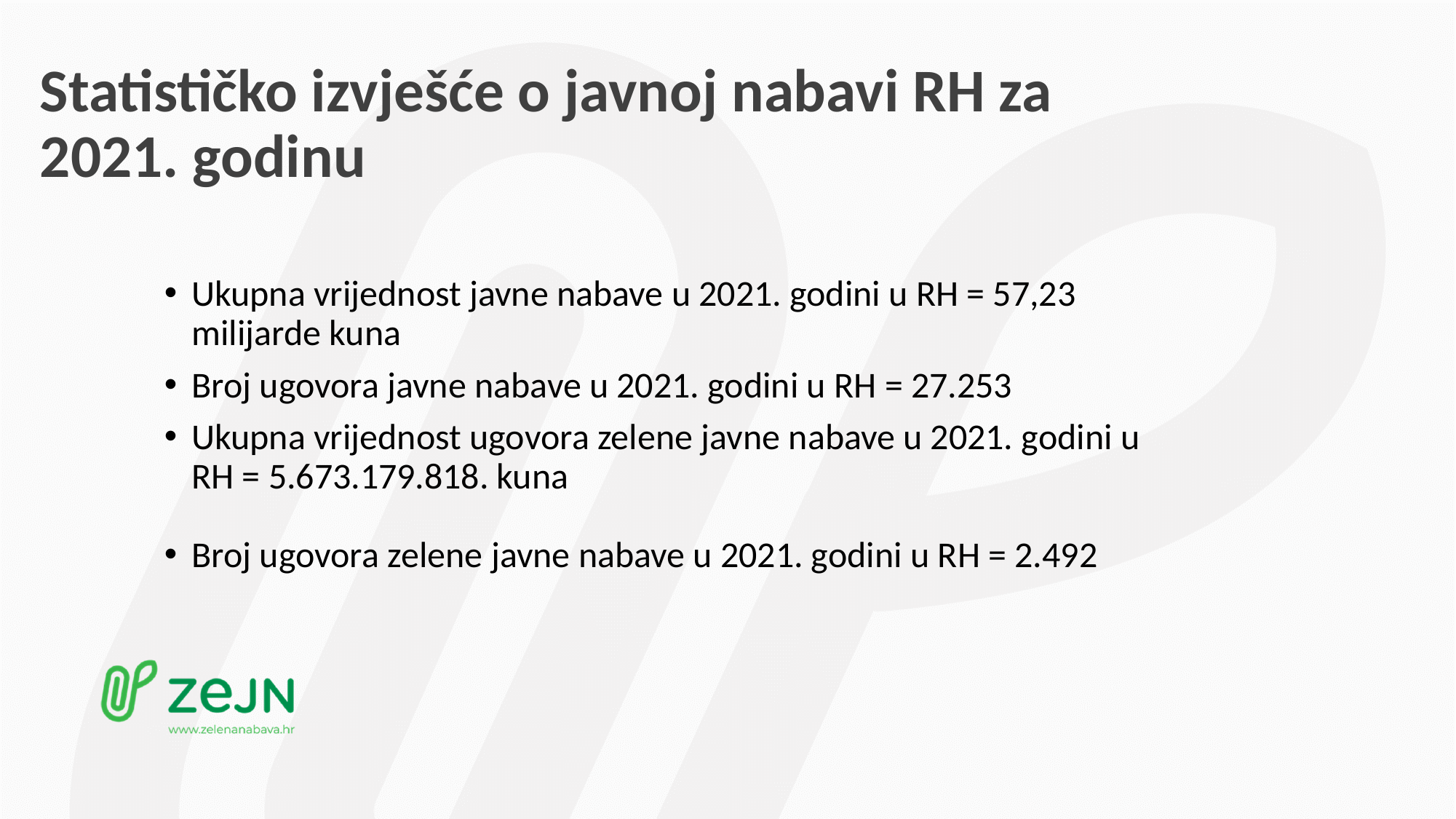

# Statističko izvješće o javnoj nabavi RH za 2021. godinu
Ukupna vrijednost javne nabave u 2021. godini u RH = 57,23 milijarde kuna
Broj ugovora javne nabave u 2021. godini u RH = 27.253
Ukupna vrijednost ugovora zelene javne nabave u 2021. godini u RH = 5.673.179.818. kuna

Broj ugovora zelene javne nabave u 2021. godini u RH = 2.492